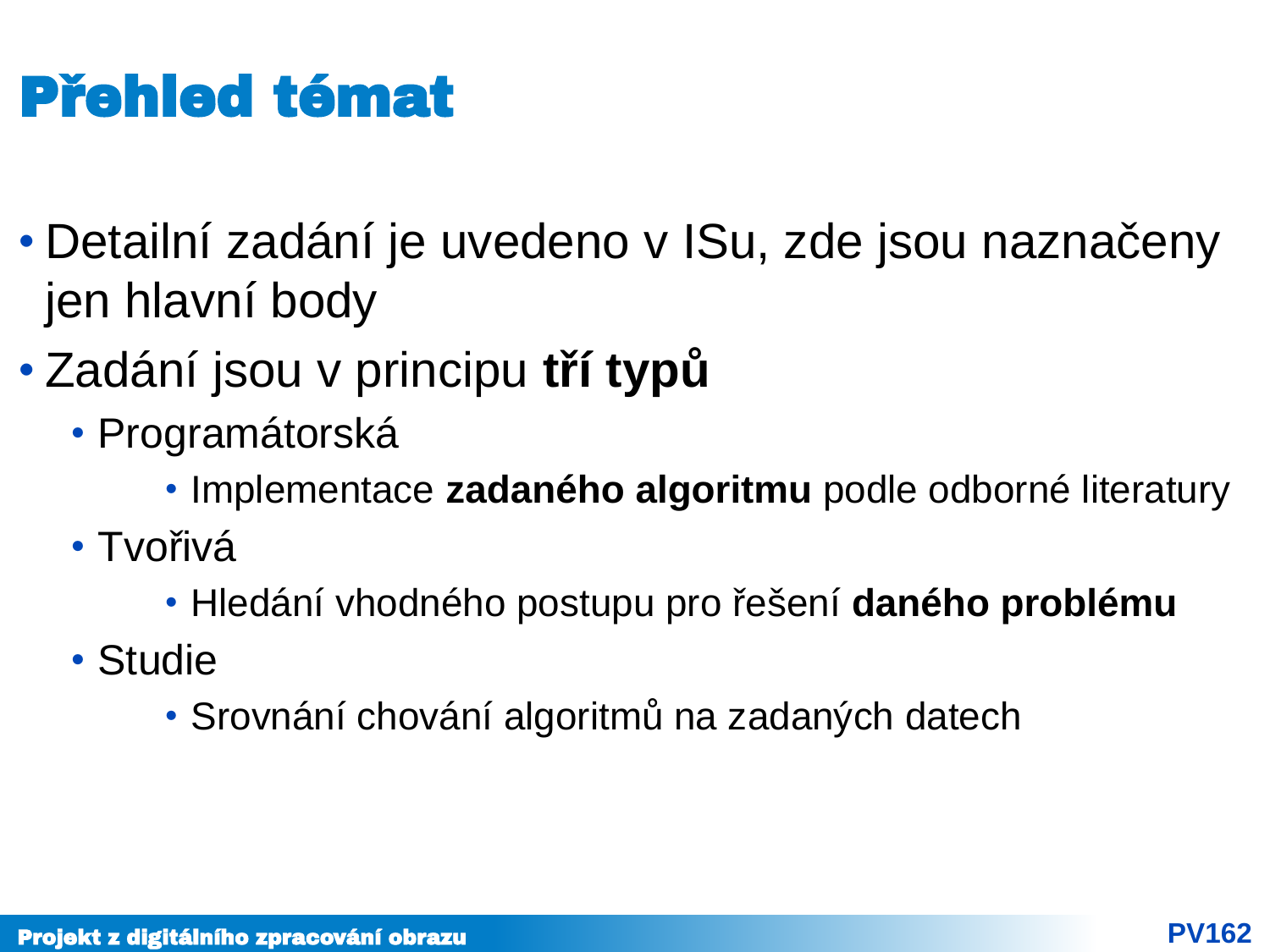

# Přehled témat
Detailní zadání je uvedeno v ISu, zde jsou naznačeny jen hlavní body
Zadání jsou v principu tří typů
Programátorská
Implementace zadaného algoritmu podle odborné literatury
Tvořivá
Hledání vhodného postupu pro řešení daného problému
Studie
Srovnání chování algoritmů na zadaných datech